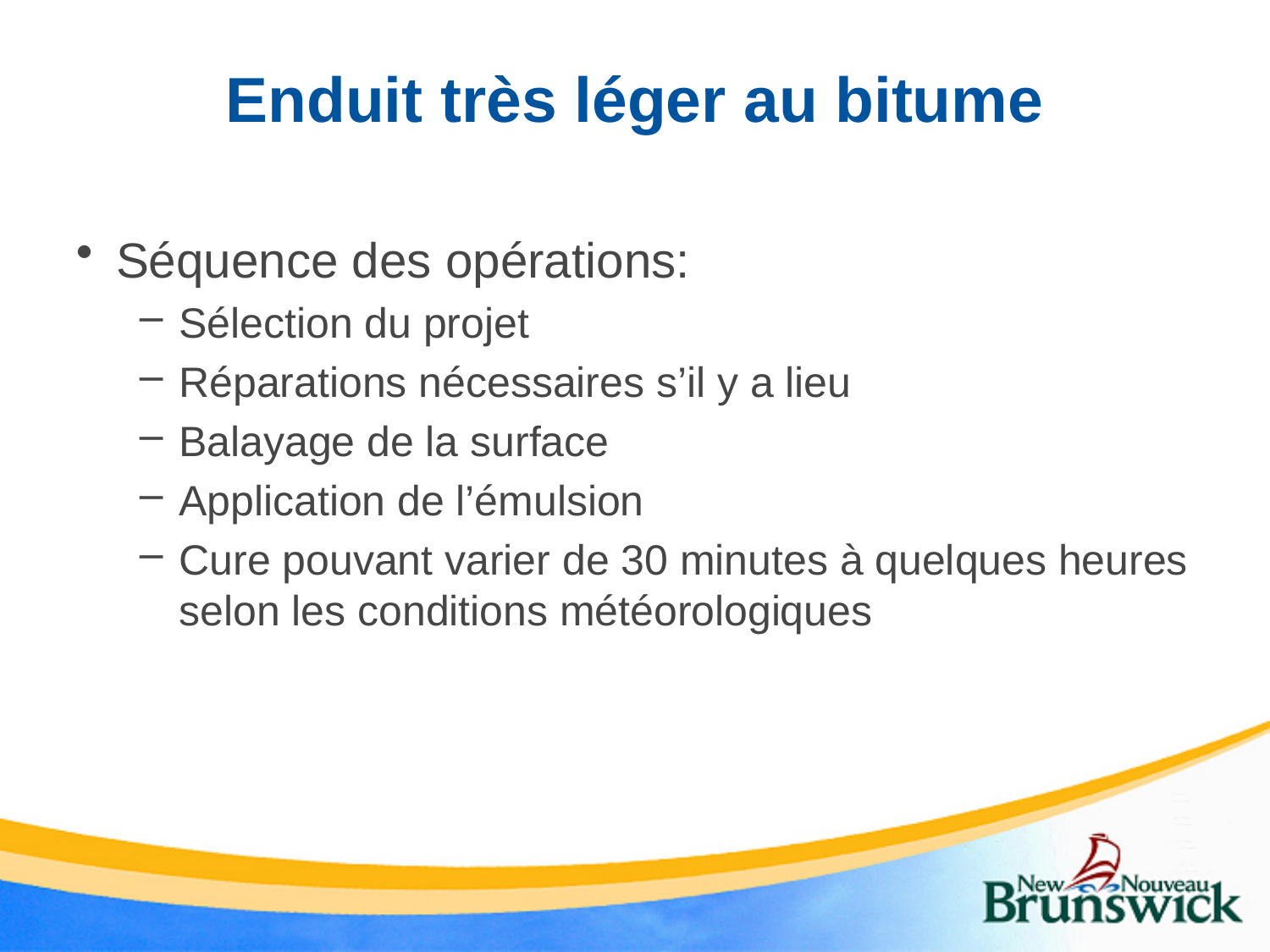

Enduit très léger au bitume
Séquence des opérations:
Sélection du projet
Réparations nécessaires s’il y a lieu
Balayage de la surface
Application de l’émulsion
Cure pouvant varier de 30 minutes à quelques heures selon les conditions météorologiques